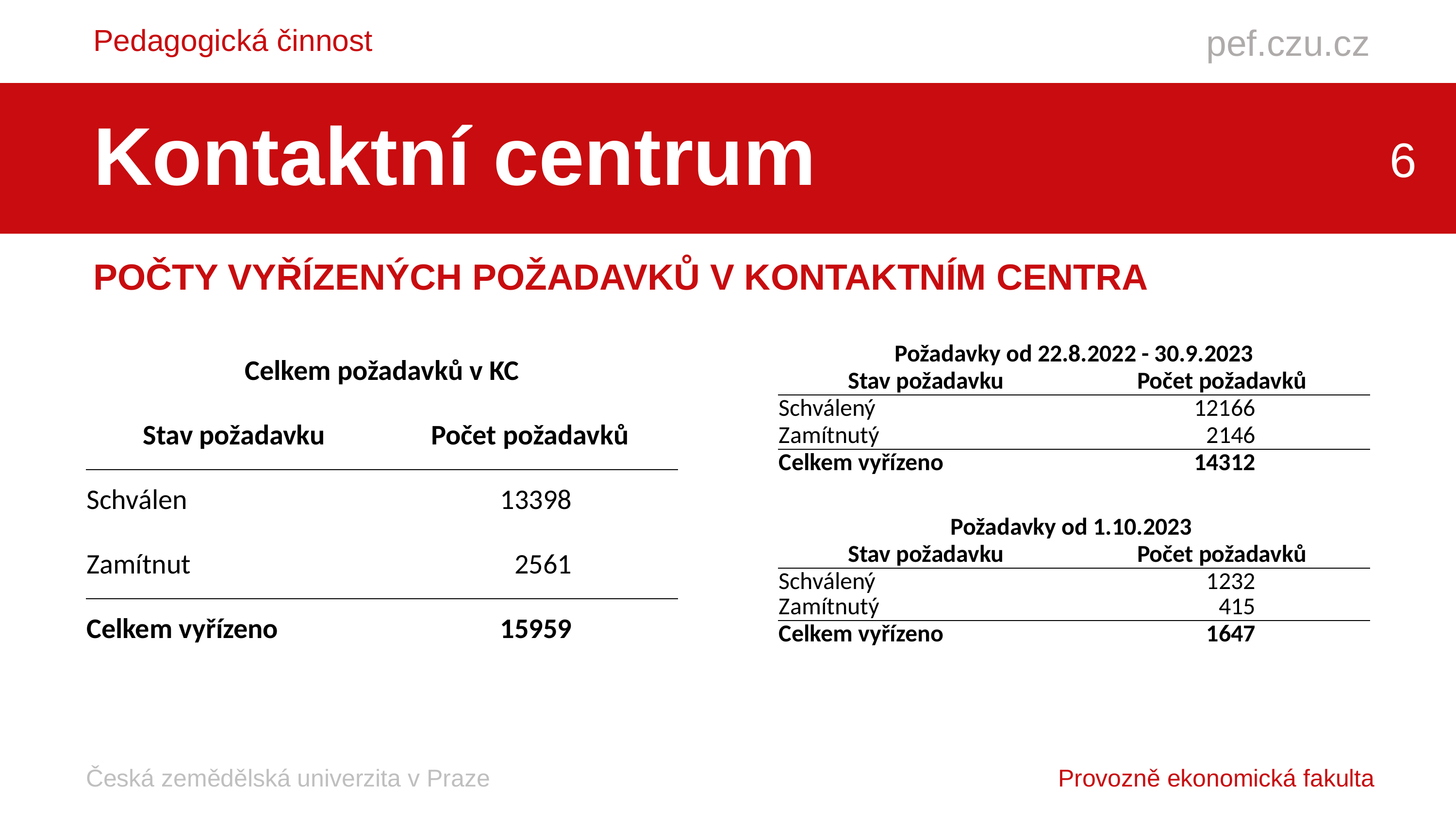

Pedagogická činnost
Kontaktní centrum
Počty vyřízených požadavků v Kontaktním centra
| Celkem požadavků v KC |  |
| --- | --- |
| Stav požadavku | Počet požadavků |
| Schválen | 13398 |
| Zamítnut | 2561 |
| Celkem vyřízeno | 15959 |
| Požadavky od 22.8.2022 - 30.9.2023 |  |
| --- | --- |
| Stav požadavku | Počet požadavků |
| Schválený | 12166 |
| Zamítnutý | 2146 |
| Celkem vyřízeno | 14312 |
| Požadavky od 1.10.2023 |  |
| --- | --- |
| Stav požadavku | Počet požadavků |
| Schválený | 1232 |
| Zamítnutý | 415 |
| Celkem vyřízeno | 1647 |